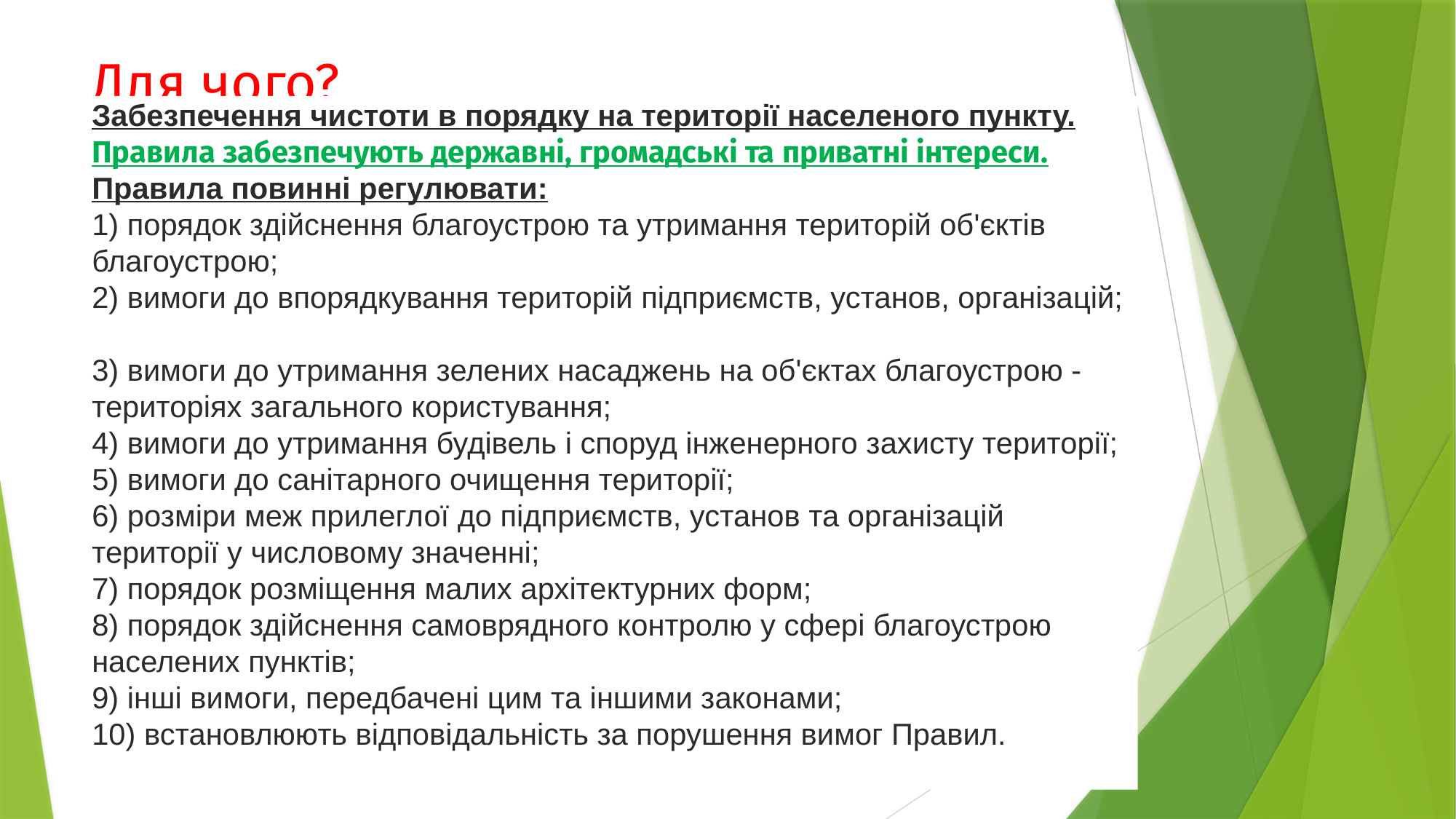

# Для чого?
Забезпечення чистоти в порядку на території населеного пункту.
Правила забезпечують державні, громадські та приватні інтереси.
Правила повинні регулювати:
1) порядок здійснення благоустрою та утримання територій об'єктів благоустрою;
2) вимоги до впорядкування територій підприємств, установ, організацій;
3) вимоги до утримання зелених насаджень на об'єктах благоустрою - територіях загального користування;
4) вимоги до утримання будівель і споруд інженерного захисту території;
5) вимоги до санітарного очищення території;
6) розміри меж прилеглої до підприємств, установ та організацій території у числовому значенні;
7) порядок розміщення малих архітектурних форм;
8) порядок здійснення самоврядного контролю у сфері благоустрою населених пунктів;
9) інші вимоги, передбачені цим та іншими законами;
10) встановлюють відповідальність за порушення вимог Правил.